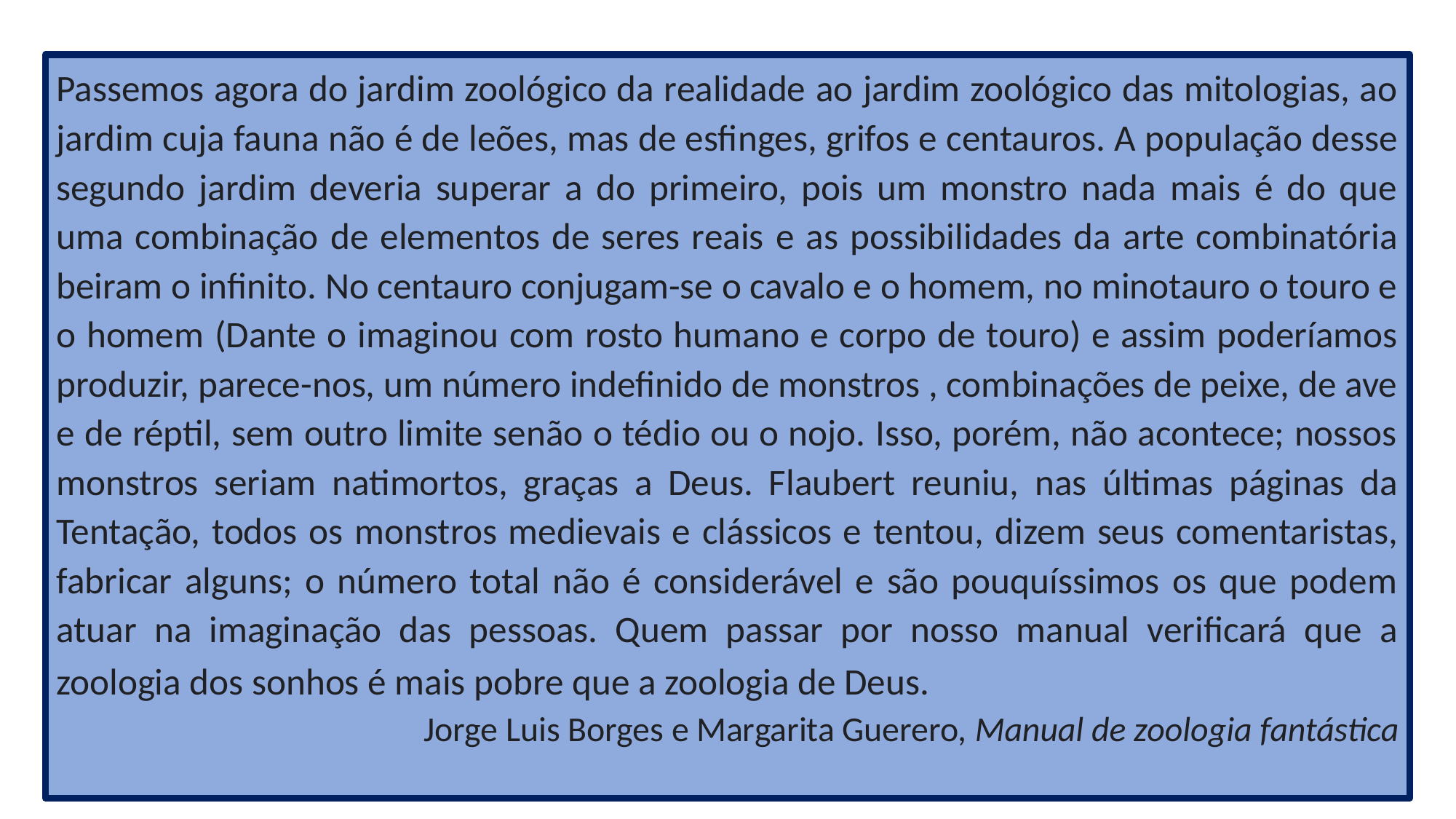

Passemos agora do jardim zoológico da realidade ao jardim zoológico das mitologias, ao jardim cuja fauna não é de leões, mas de esfinges, grifos e centauros. A população desse segundo jardim deveria superar a do primeiro, pois um monstro nada mais é do que uma combinação de elementos de seres reais e as possibilidades da arte combinatória beiram o infinito. No centauro conjugam-se o cavalo e o homem, no minotauro o touro e o homem (Dante o imaginou com rosto humano e corpo de touro) e assim poderíamos produzir, parece-nos, um número indefinido de monstros , combinações de peixe, de ave e de réptil, sem outro limite senão o tédio ou o nojo. Isso, porém, não acontece; nossos monstros seriam natimortos, graças a Deus. Flaubert reuniu, nas últimas páginas da Tentação, todos os monstros medievais e clássicos e tentou, dizem seus comentaristas, fabricar alguns; o número total não é considerável e são pouquíssimos os que podem atuar na imaginação das pessoas. Quem passar por nosso manual verificará que a zoologia dos sonhos é mais pobre que a zoologia de Deus.
Jorge Luis Borges e Margarita Guerero, Manual de zoologia fantástica